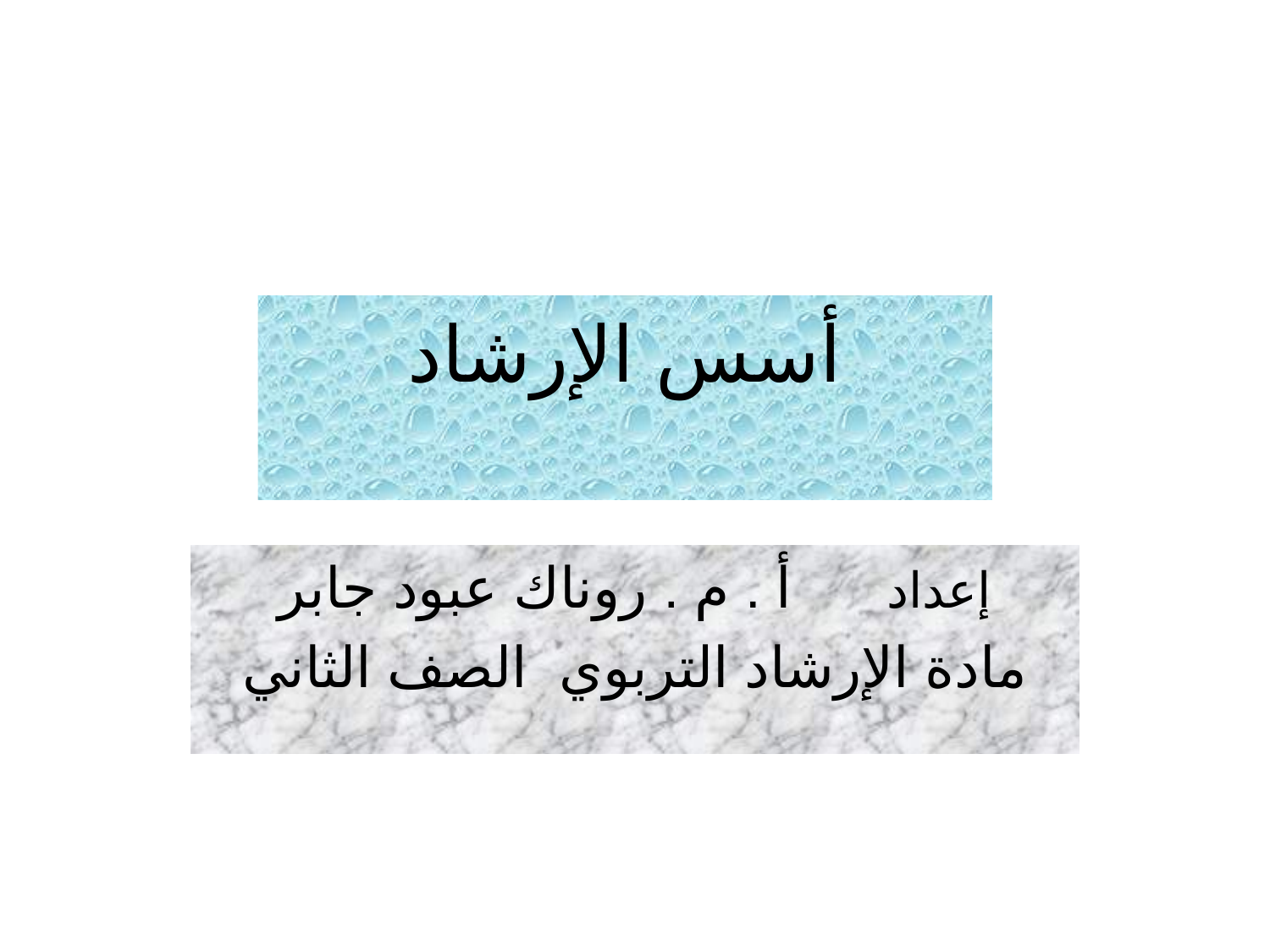

# أسس الإرشاد
إعداد      أ . م . روناك عبود جابر
 مادة الإرشاد التربوي  الصف الثاني